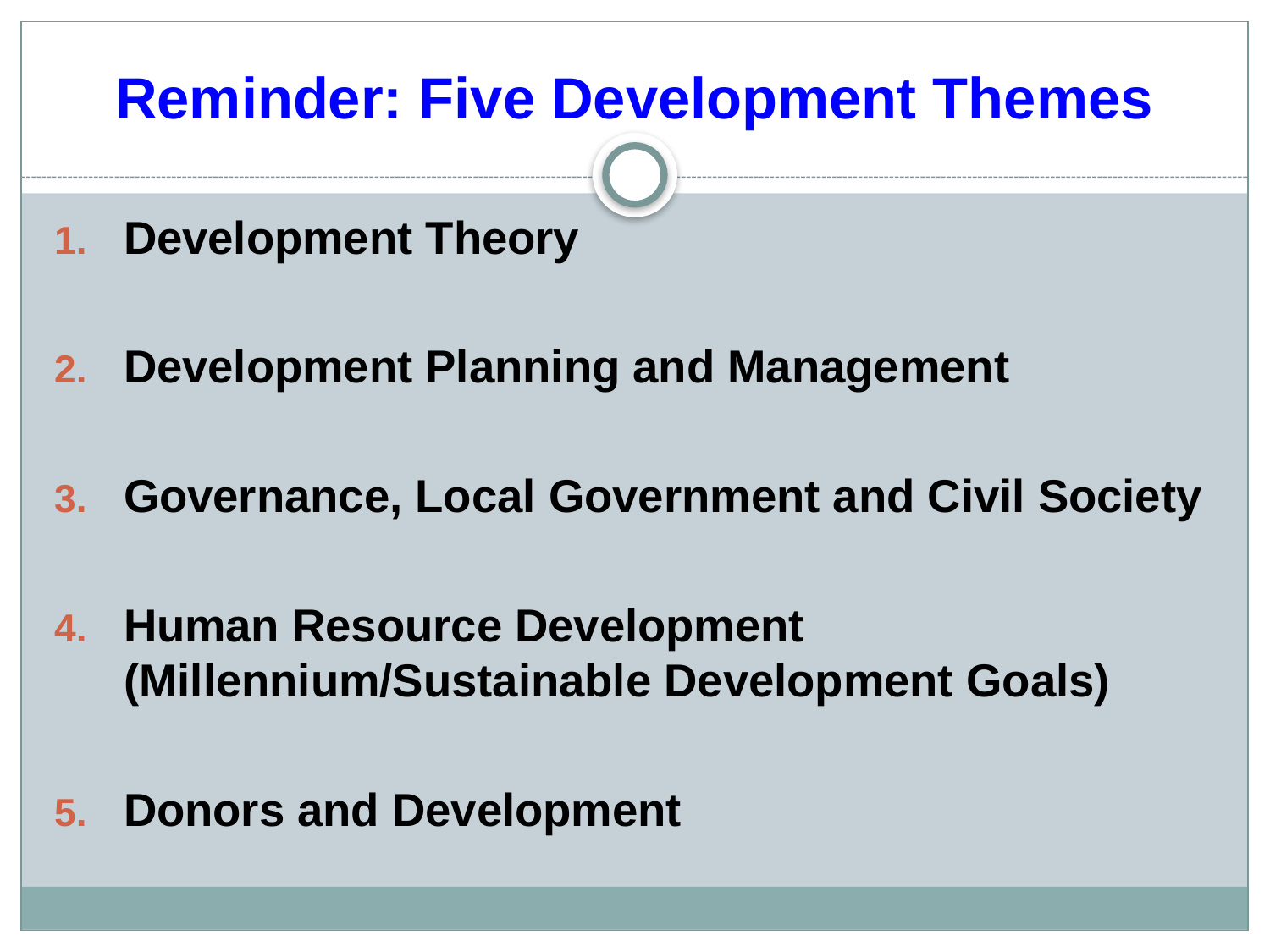

# Reminder: Five Development Themes

Development Theory

Development Planning and Management

Governance, Local Government and Civil Society

Human Resource Development (Millennium/Sustainable Development Goals)

Donors and Development